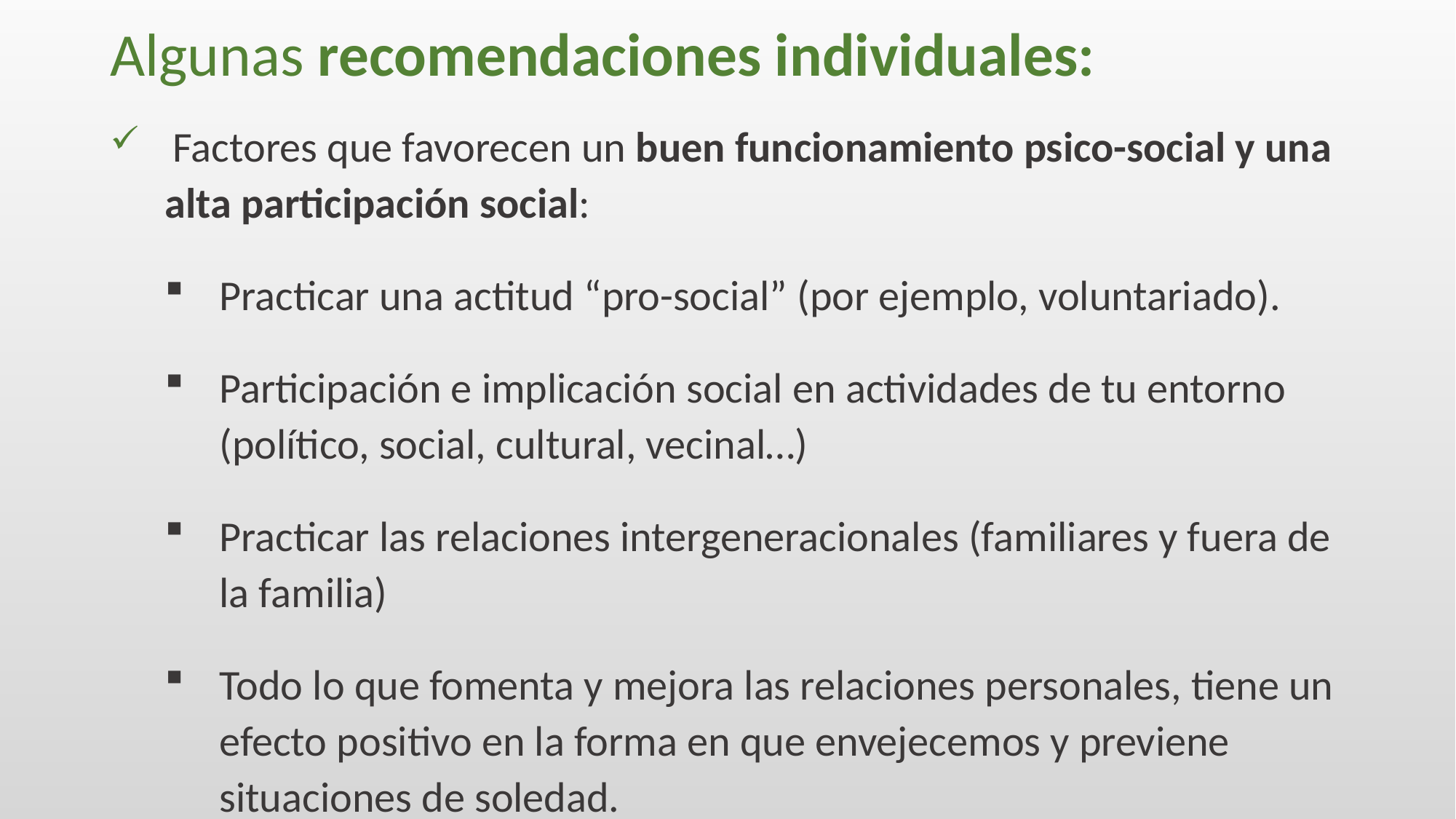

# Algunas recomendaciones individuales:
 Factores que favorecen un buen funcionamiento psico-social y una alta participación social:
Practicar una actitud “pro-social” (por ejemplo, voluntariado).
Participación e implicación social en actividades de tu entorno (político, social, cultural, vecinal…)
Practicar las relaciones intergeneracionales (familiares y fuera de la familia)
Todo lo que fomenta y mejora las relaciones personales, tiene un efecto positivo en la forma en que envejecemos y previene situaciones de soledad.